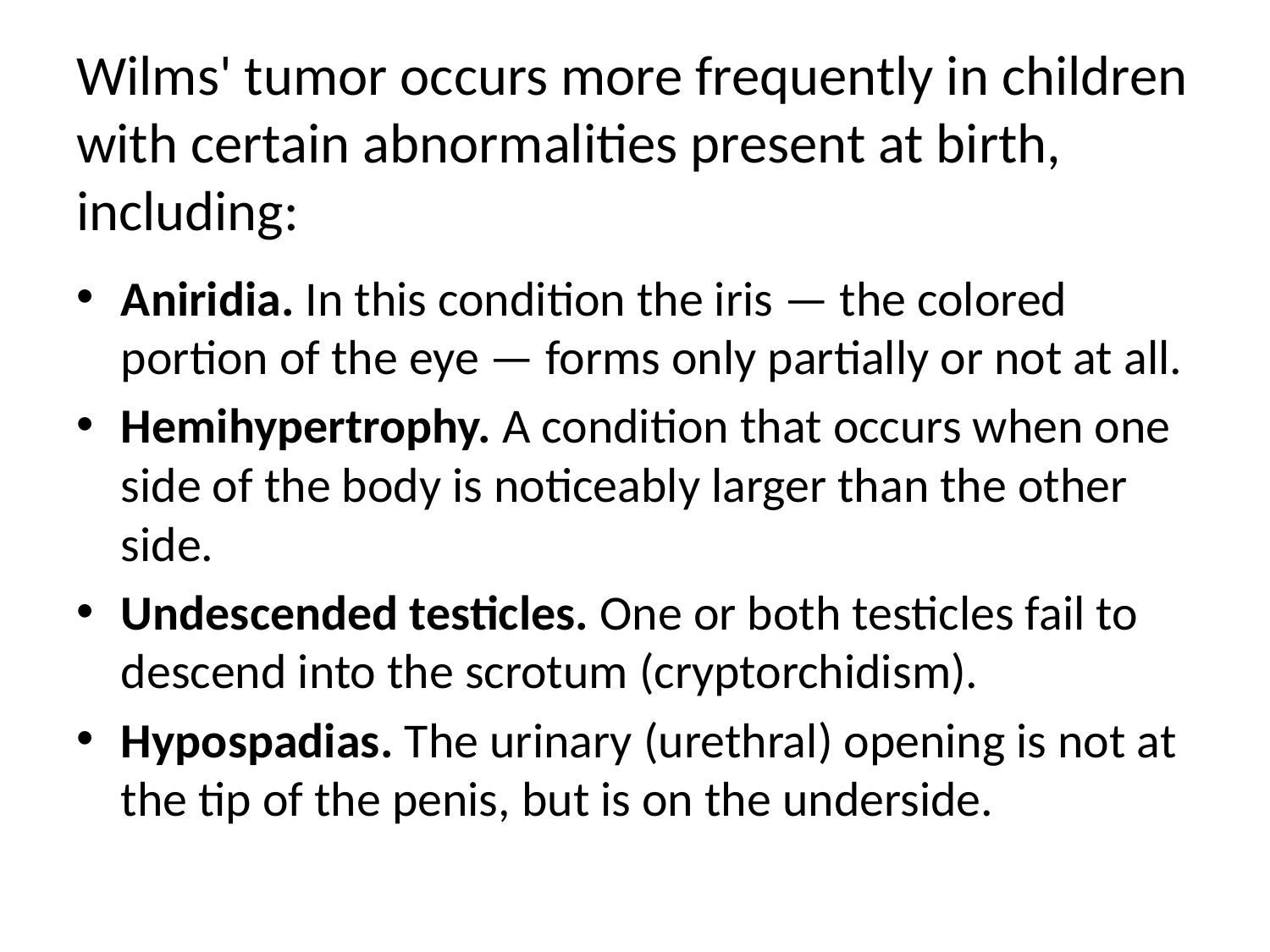

# Wilms' tumor occurs more frequently in children with certain abnormalities present at birth, including:
Aniridia. In this condition the iris — the colored portion of the eye — forms only partially or not at all.
Hemihypertrophy. A condition that occurs when one side of the body is noticeably larger than the other side.
Undescended testicles. One or both testicles fail to descend into the scrotum (cryptorchidism).
Hypospadias. The urinary (urethral) opening is not at the tip of the penis, but is on the underside.